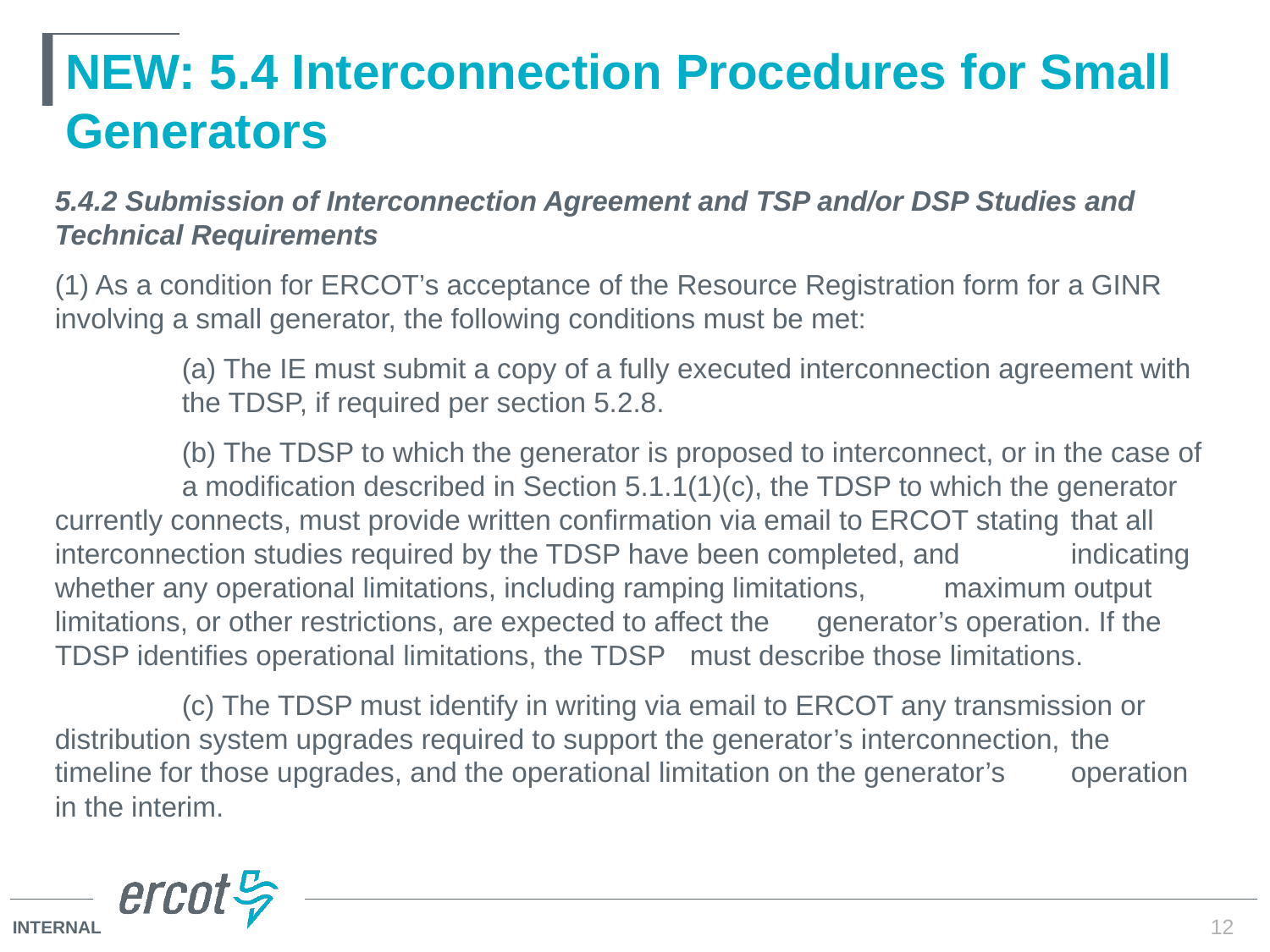

# NEW: 5.4 Interconnection Procedures for Small Generators
5.4.2 Submission of Interconnection Agreement and TSP and/or DSP Studies and Technical Requirements
(1) As a condition for ERCOT’s acceptance of the Resource Registration form for a GINR involving a small generator, the following conditions must be met:
	(a) The IE must submit a copy of a fully executed interconnection agreement with 	the TDSP, if required per section 5.2.8.
	(b) The TDSP to which the generator is proposed to interconnect, or in the case of 	a modification described in Section 5.1.1(1)(c), the TDSP to which the generator 	currently connects, must provide written confirmation via email to ERCOT stating 	that all interconnection studies required by the TDSP have been completed, and 	indicating whether any operational limitations, including ramping limitations, 	maximum output limitations, or other restrictions, are expected to affect the 	generator’s operation. If the TDSP identifies operational limitations, the TDSP 	must describe those limitations.
	(c) The TDSP must identify in writing via email to ERCOT any transmission or 	distribution system upgrades required to support the generator’s interconnection, 	the timeline for those upgrades, and the operational limitation on the generator’s 	operation in the interim.

12